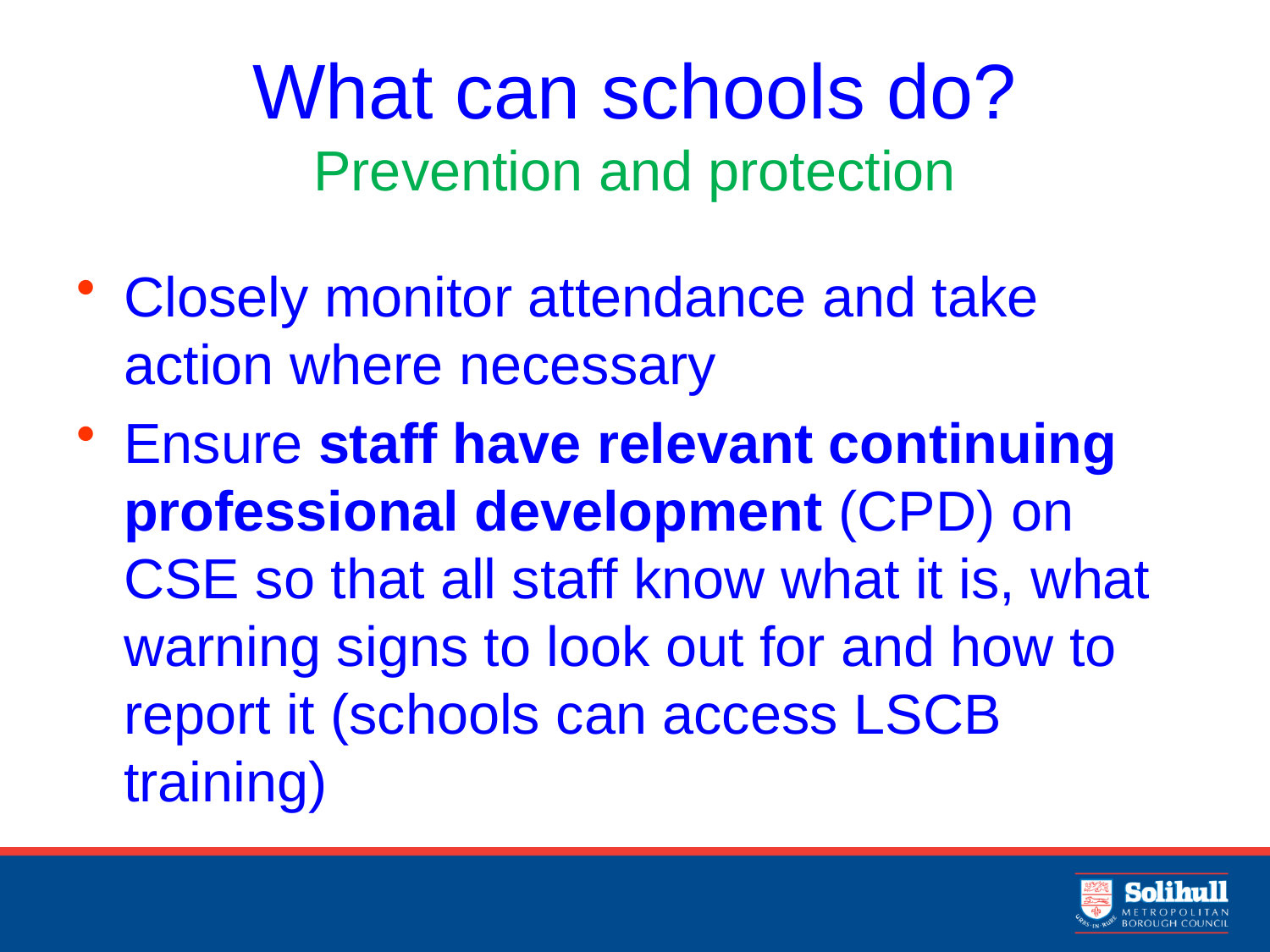

# What can schools do? Prevention and protection
Closely monitor attendance and take action where necessary
Ensure staff have relevant continuing professional development (CPD) on CSE so that all staff know what it is, what warning signs to look out for and how to report it (schools can access LSCB training)